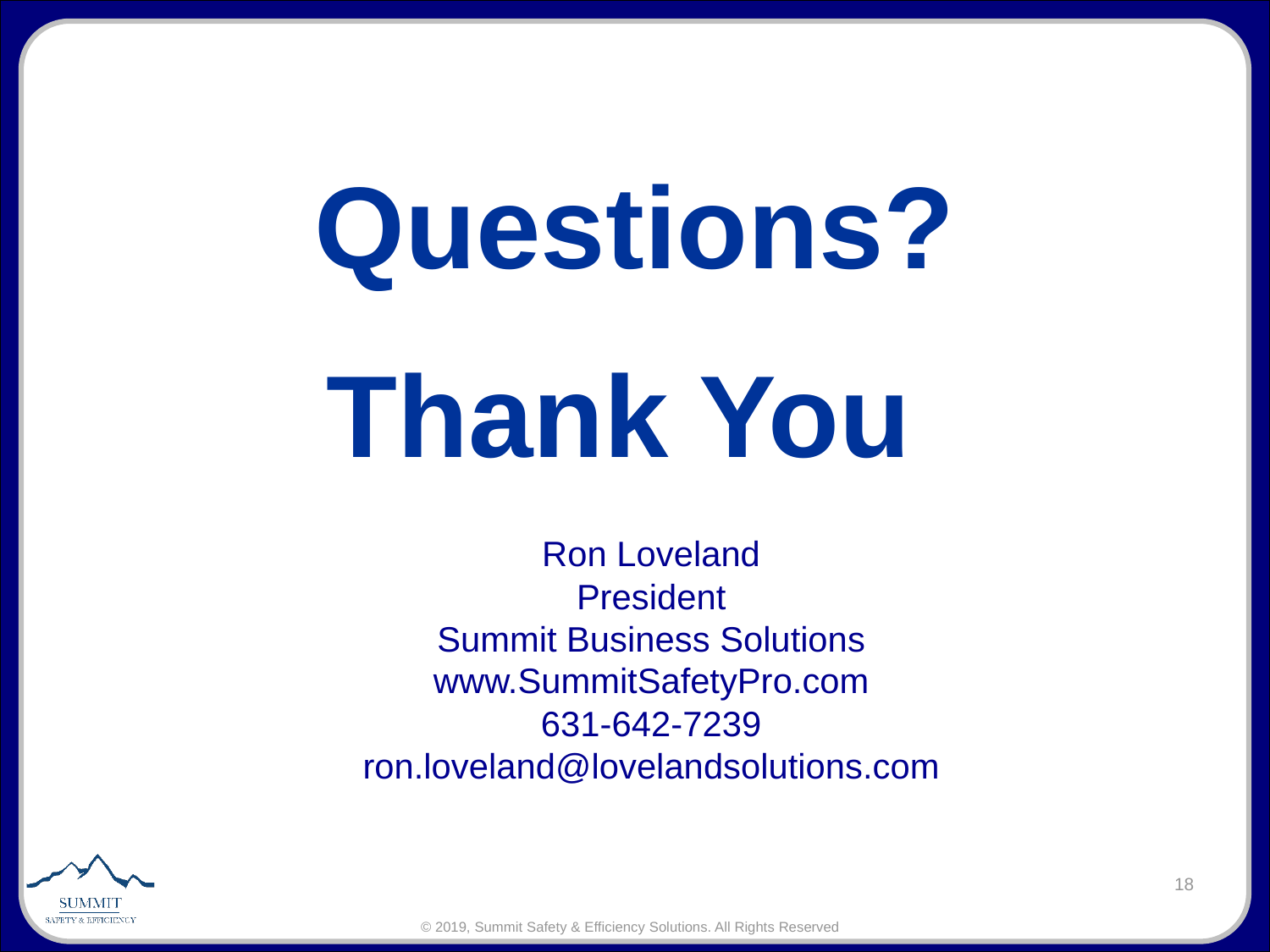

Improve Business Performance Strategically
Questions?
Thank You
Ron Loveland
President
Summit Business Solutions
www.SummitSafetyPro.com
631-642-7239
ron.loveland@lovelandsolutions.com
18